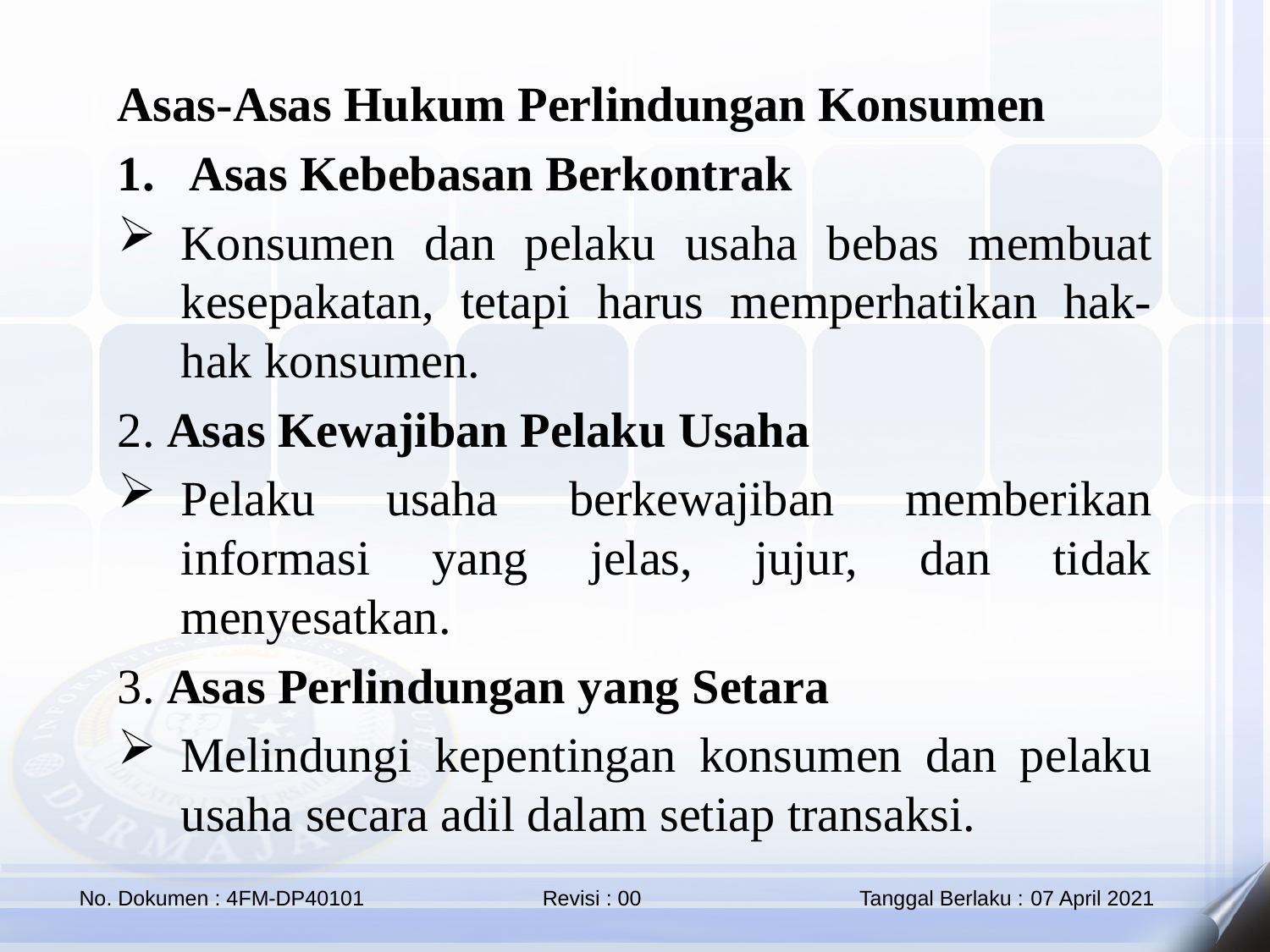

Asas-Asas Hukum Perlindungan Konsumen
Asas Kebebasan Berkontrak
Konsumen dan pelaku usaha bebas membuat kesepakatan, tetapi harus memperhatikan hak-hak konsumen.
2. Asas Kewajiban Pelaku Usaha
Pelaku usaha berkewajiban memberikan informasi yang jelas, jujur, dan tidak menyesatkan.
3. Asas Perlindungan yang Setara
Melindungi kepentingan konsumen dan pelaku usaha secara adil dalam setiap transaksi.